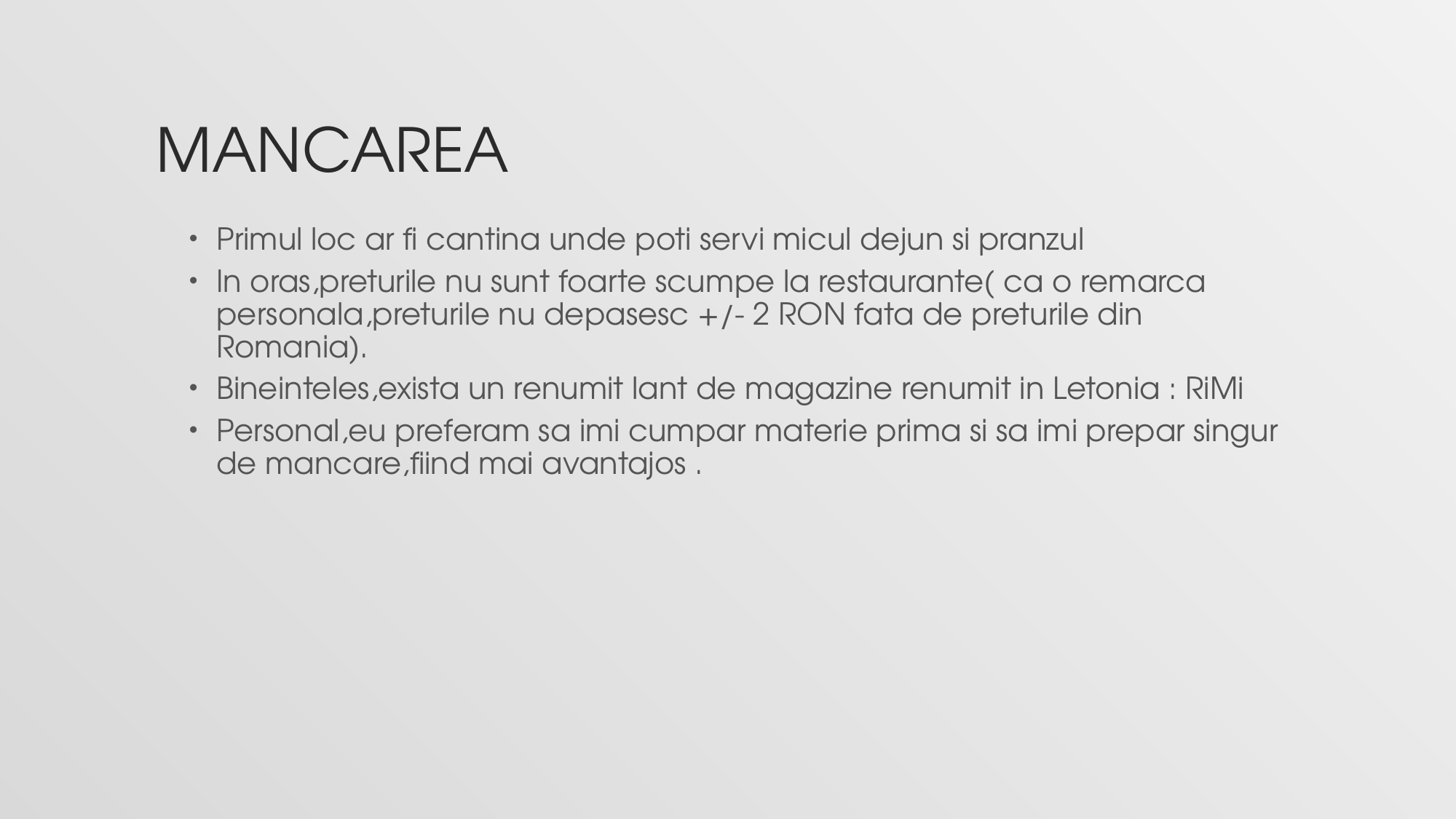

# Mancarea
Primul loc ar fi cantina unde poti servi micul dejun si pranzul
In oras,preturile nu sunt foarte scumpe la restaurante( ca o remarca personala,preturile nu depasesc +/- 2 RON fata de preturile din Romania).
Bineinteles,exista un renumit lant de magazine renumit in Letonia : RiMi
Personal,eu preferam sa imi cumpar materie prima si sa imi prepar singur de mancare,fiind mai avantajos .